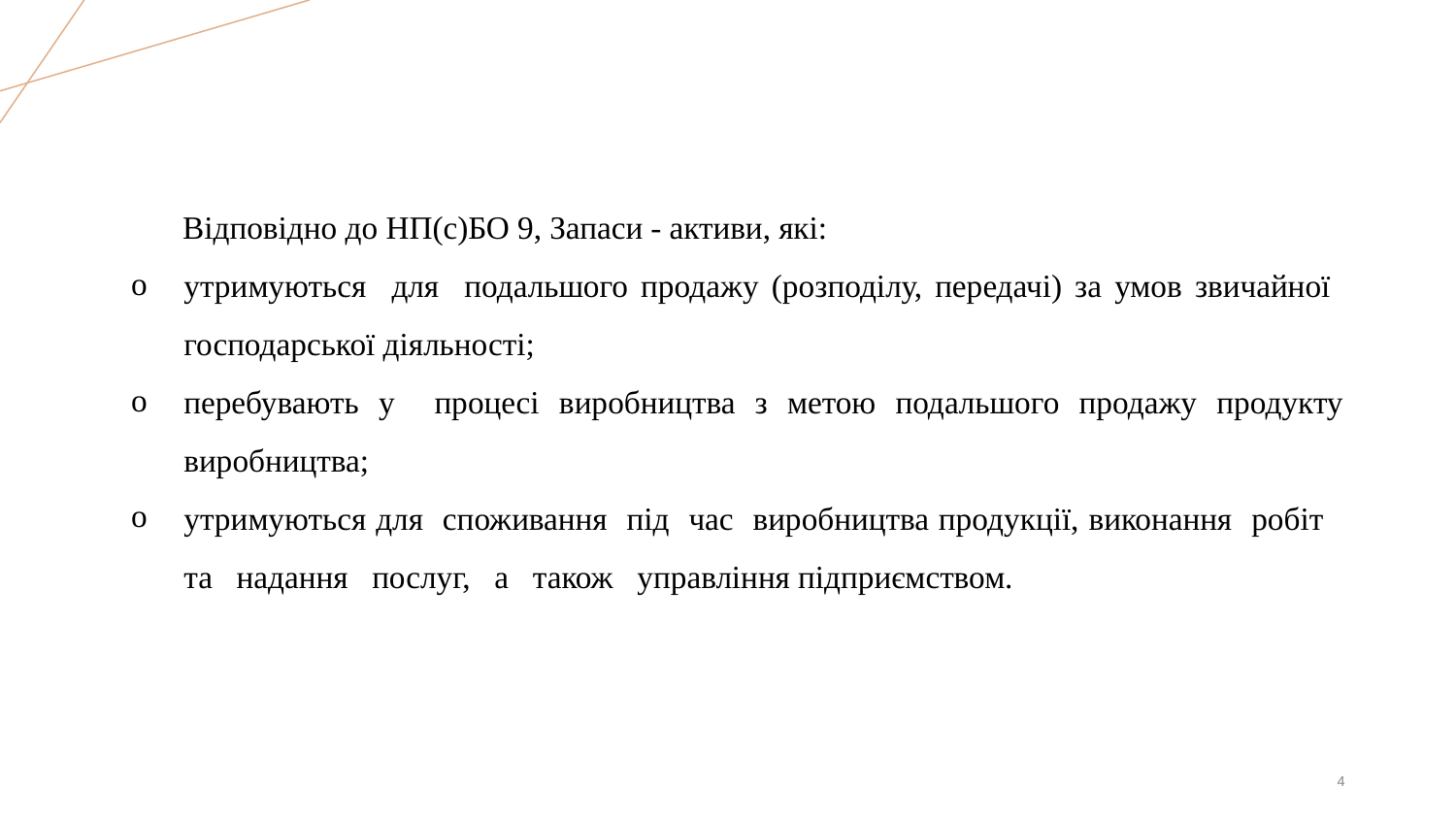

Відповідно до НП(с)БО 9, Запаси - активи, які:
утримуються  для  подальшого продажу (розподілу, передачі) за умов звичайної  господарської діяльності;
перебувають у  процесі виробництва з метою подальшого продажу продукту виробництва;
утримуються для  споживання  під  час  виробництва продукції, виконання  робіт   та   надання   послуг,   а   також   управління підприємством.
4